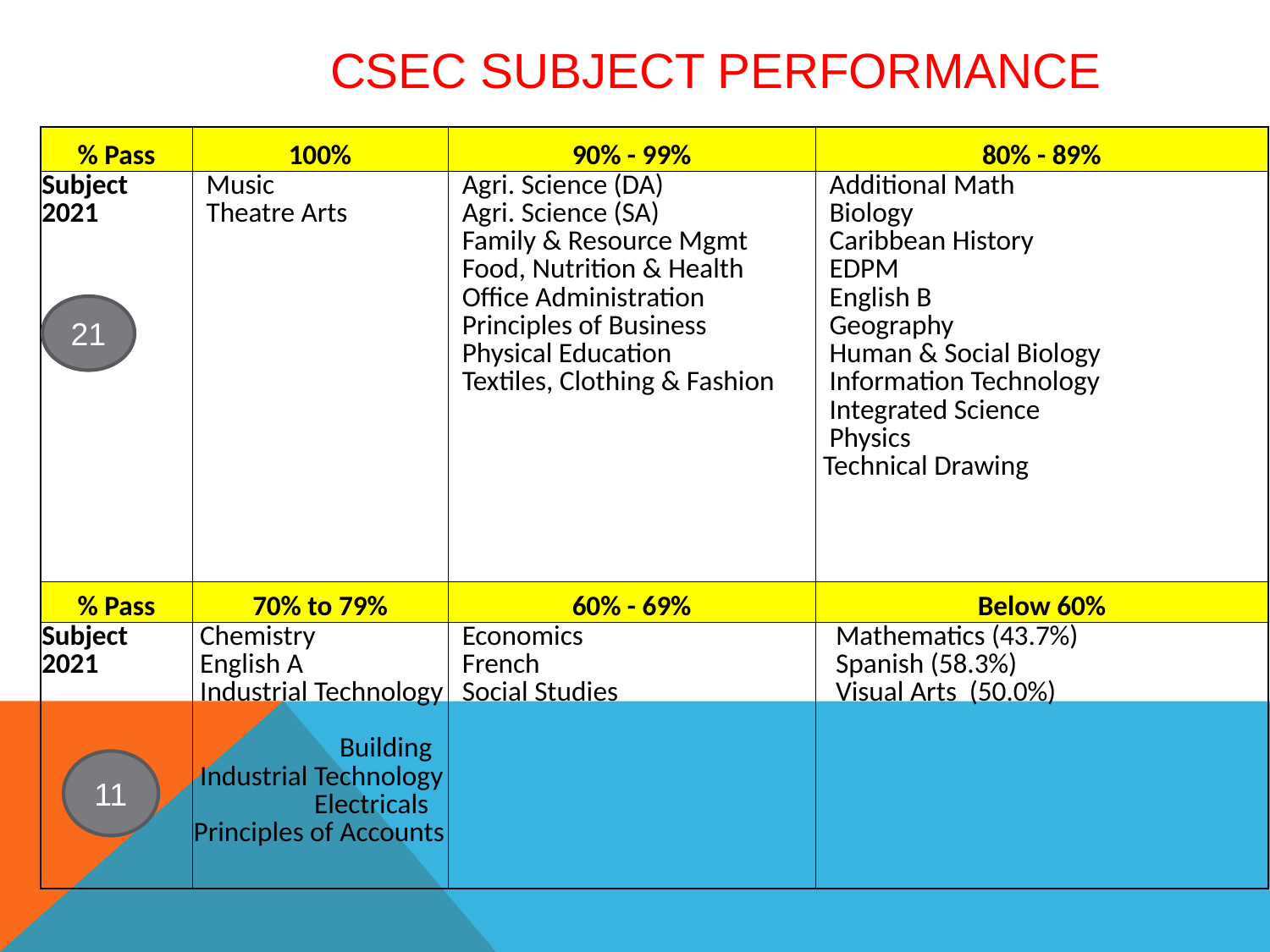

# CSEC SUBJECT PERFORMANCE
| % Pass | 100% | 90% - 99% | 80% - 89% |
| --- | --- | --- | --- |
| Subject 2021 | Music Theatre Arts | Agri. Science (DA) Agri. Science (SA) Family & Resource Mgmt Food, Nutrition & Health Office Administration Principles of Business Physical Education Textiles, Clothing & Fashion | Additional Math Biology Caribbean History EDPM English B Geography Human & Social Biology Information Technology Integrated Science Physics Technical Drawing |
| % Pass | 70% to 79% | 60% - 69% | Below 60% |
| Subject 2021 | Chemistry English A Industrial Technology Building Industrial Technology Electricals Principles of Accounts | Economics French Social Studies | Mathematics (43.7%) Spanish (58.3%) Visual Arts (50.0%) |
21
11